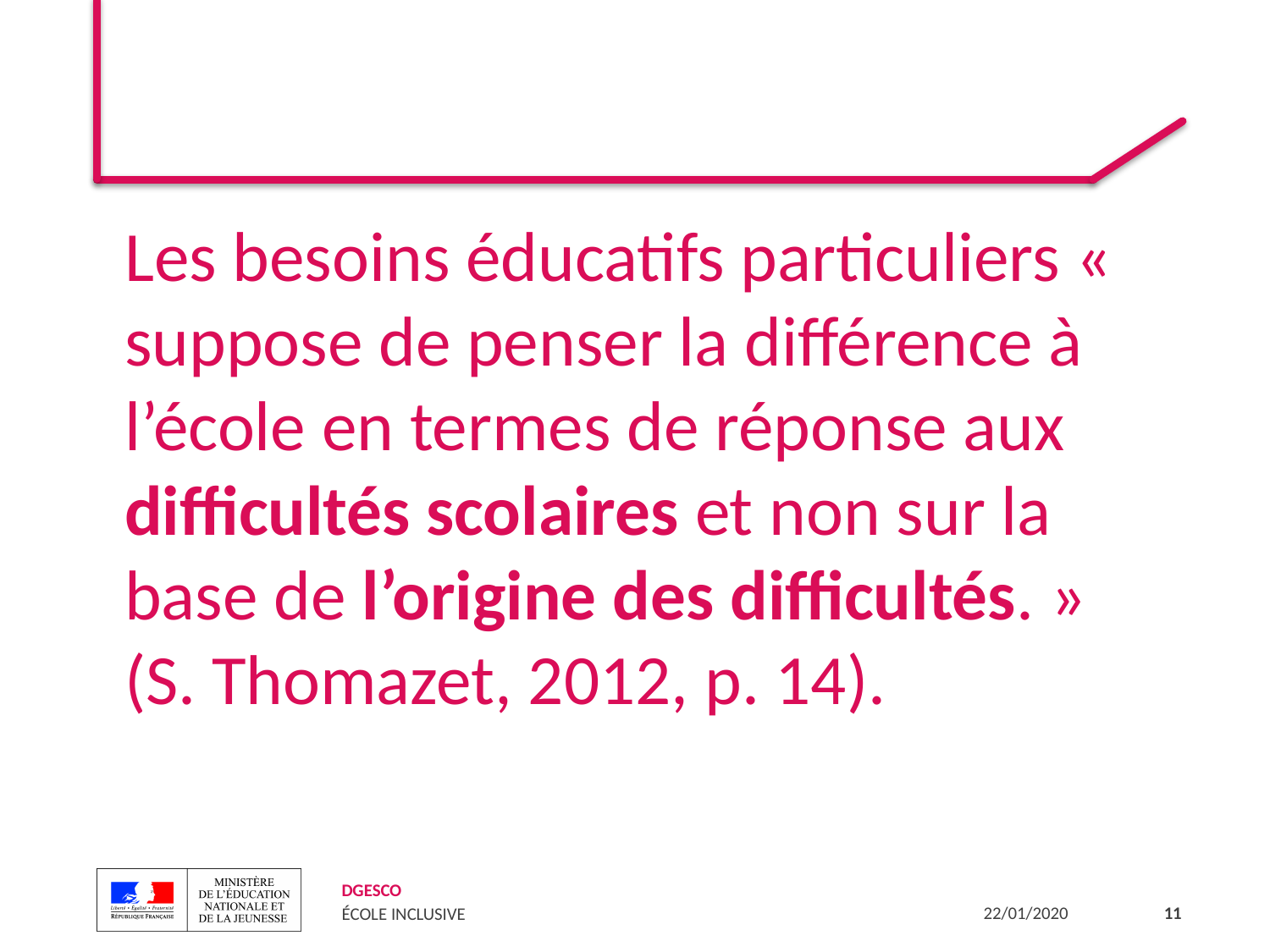

#
Les besoins éducatifs particuliers « suppose de penser la différence à l’école en termes de réponse aux difficultés scolaires et non sur la base de l’origine des difficultés. »
(S. Thomazet, 2012, p. 14).
11